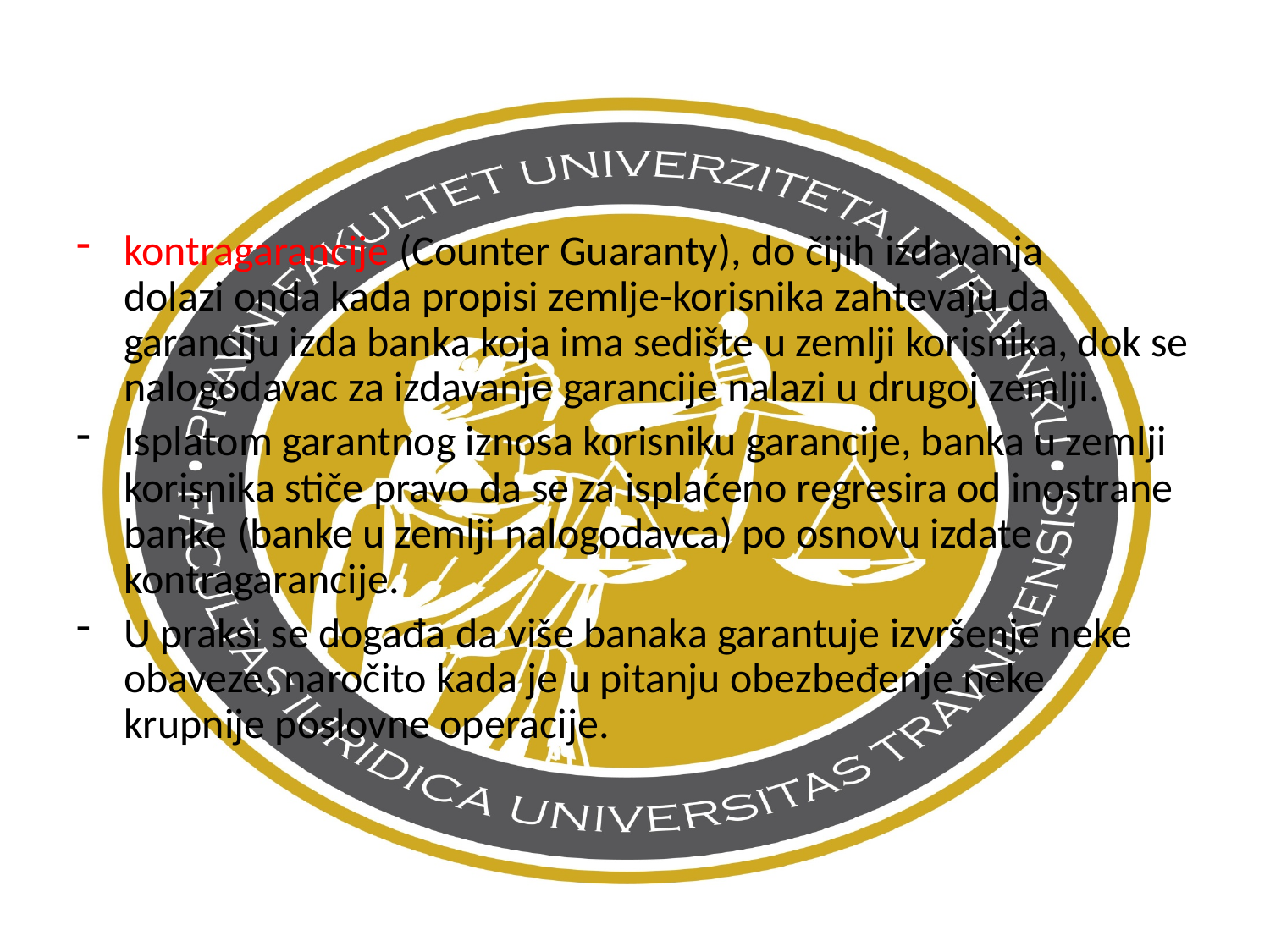

kontragarancije (Counter Guaranty), do čijih izdavanja
dolazi onda kada propisi zemlje-korisnika zahtevaju da garanciju izda banka koja ima sedište u zemlji korisnika, dok se nalogodavac za izdavanje garancije nalazi u drugoj zemlji.
Isplatom garantnog iznosa korisniku garancije, banka u zemlji korisnika stiče pravo da se za isplaćeno regresira od inostrane banke (banke u zemlji nalogodavca) po osnovu izdate kontragarancije.
U praksi se događa da više banaka garantuje izvršenje neke obaveze, naročito kada je u pitanju obezbeđenje neke krupnije poslovne operacije.